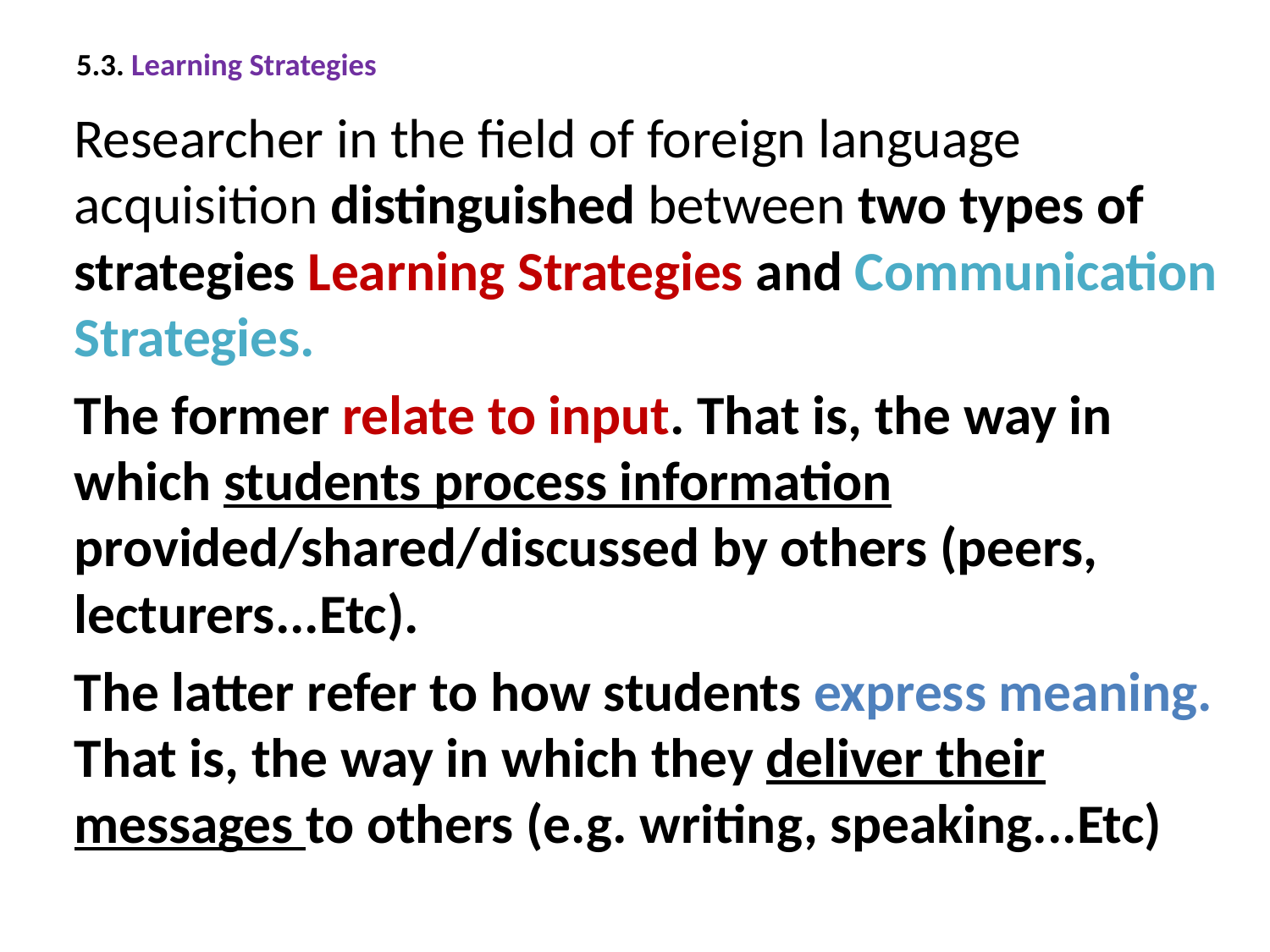

# 5.3. Learning Strategies
	Researcher in the field of foreign language acquisition distinguished between two types of strategies Learning Strategies and Communication Strategies.
		The former relate to input. That is, the way in which students process information provided/shared/discussed by others (peers, lecturers...Etc).
		The latter refer to how students express meaning. That is, the way in which they deliver their messages to others (e.g. writing, speaking...Etc)